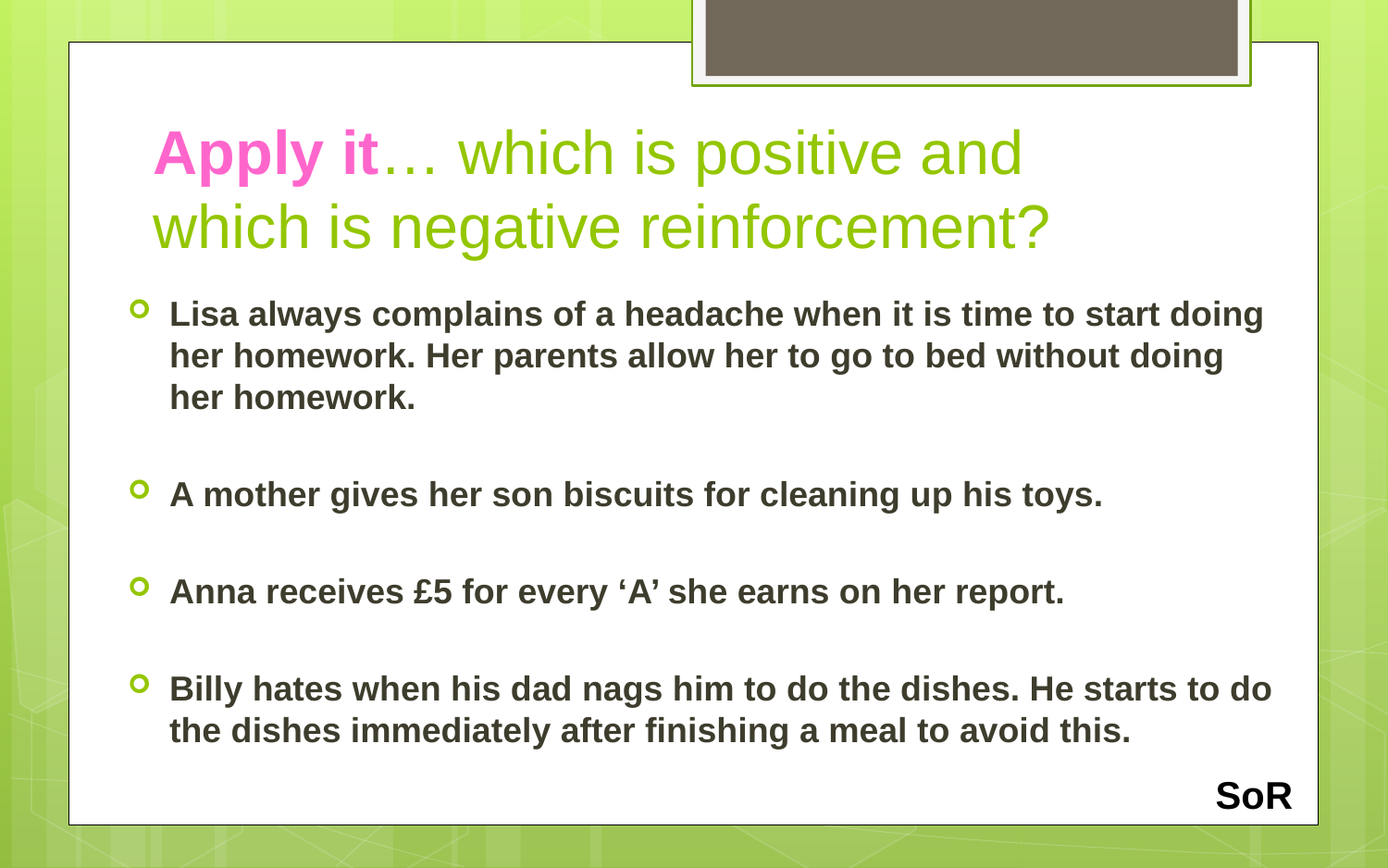

Apply it… which is positive and which is negative reinforcement?
Lisa always complains of a headache when it is time to start doing her homework. Her parents allow her to go to bed without doing her homework.

A mother gives her son biscuits for cleaning up his toys.

Anna receives £5 for every ‘A’ she earns on her report.

Billy hates when his dad nags him to do the dishes. He starts to do the dishes immediately after finishing a meal to avoid this.
SoR